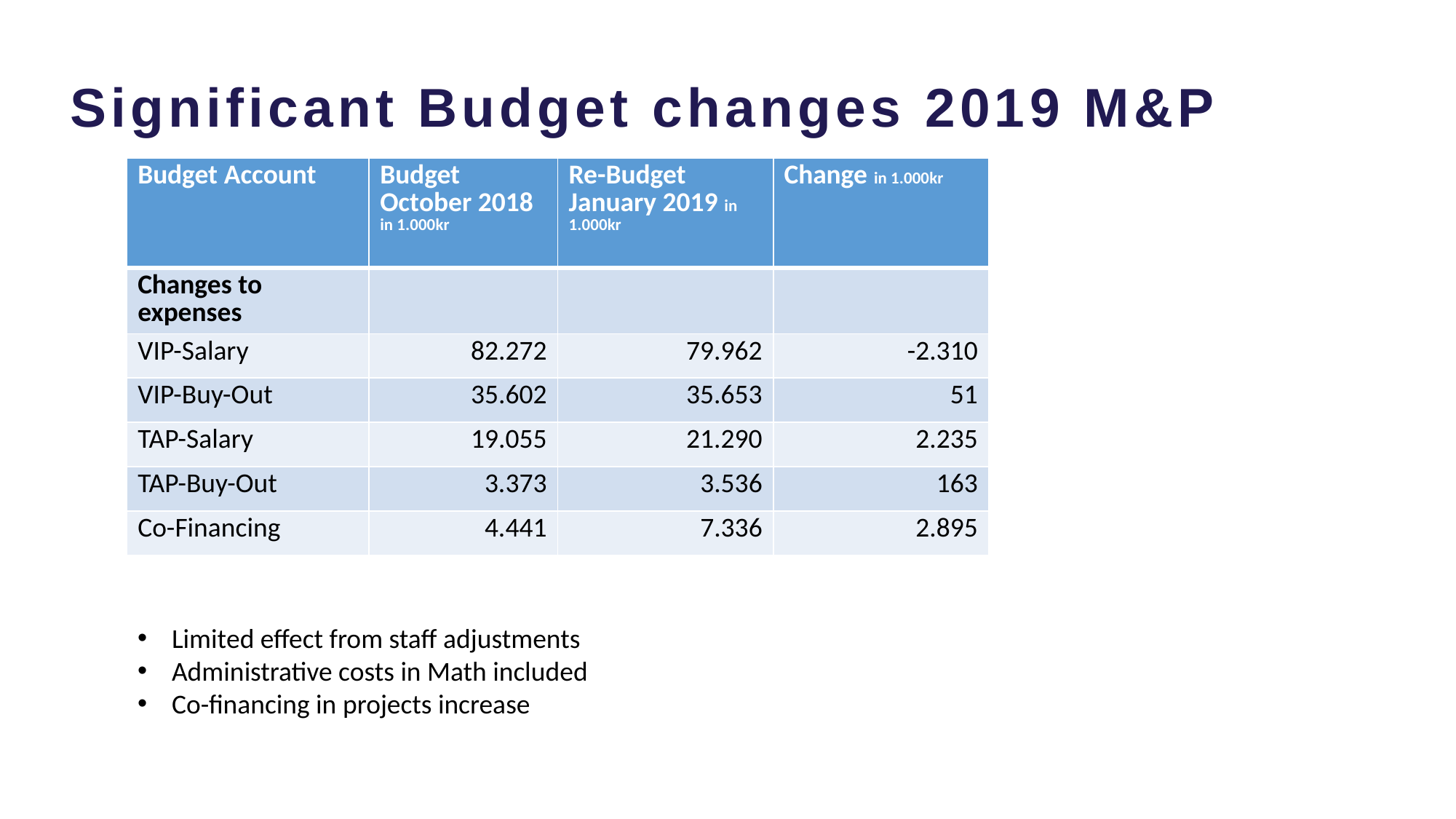

Significant Budget changes 2019 M&P
| Budget Account | Budget October 2018 in 1.000kr | Re-Budget January 2019 in 1.000kr | Change in 1.000kr |
| --- | --- | --- | --- |
| Changes to expenses |  |  |  |
| VIP-Salary | 82.272 | 79.962 | -2.310 |
| VIP-Buy-Out | 35.602 | 35.653 | 51 |
| TAP-Salary | 19.055 | 21.290 | 2.235 |
| TAP-Buy-Out | 3.373 | 3.536 | 163 |
| Co-Financing | 4.441 | 7.336 | 2.895 |
Limited effect from staff adjustments
Administrative costs in Math included
Co-financing in projects increase